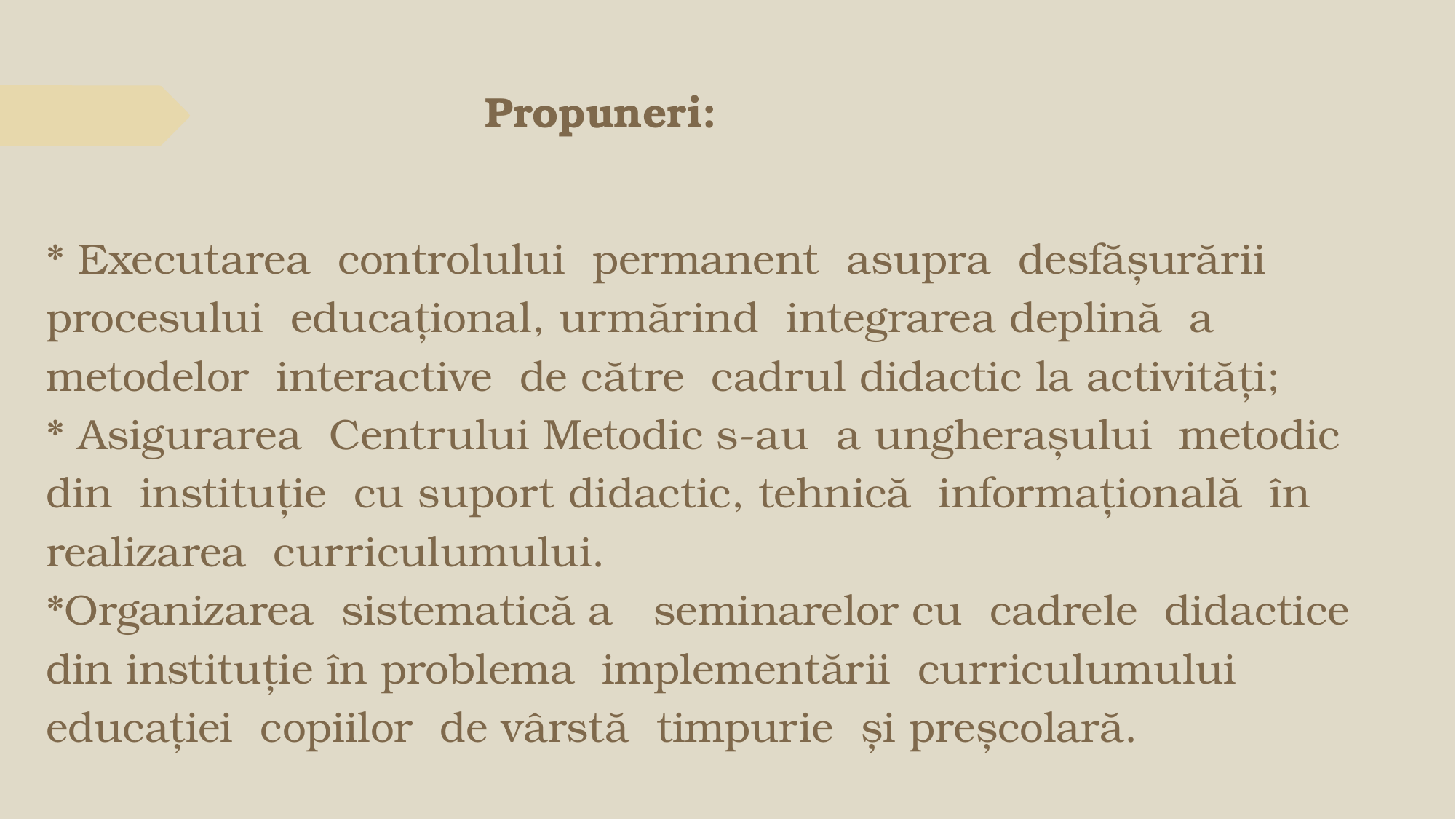

# Propuneri:

* Executarea  controlului  permanent  asupra  desfășurării  procesului  educațional, urmărind  integrarea deplină  a metodelor  interactive  de către  cadrul didactic la activități;
* Asigurarea  Centrului Metodic s-au  a ungherașului  metodic  din  instituție  cu suport didactic, tehnică  informațională  în realizarea  curriculumului.
*Organizarea  sistematică a   seminarelor cu  cadrele  didactice din instituție în problema  implementării  curriculumului  educației  copiilor  de vârstă  timpurie  și preșcolară.